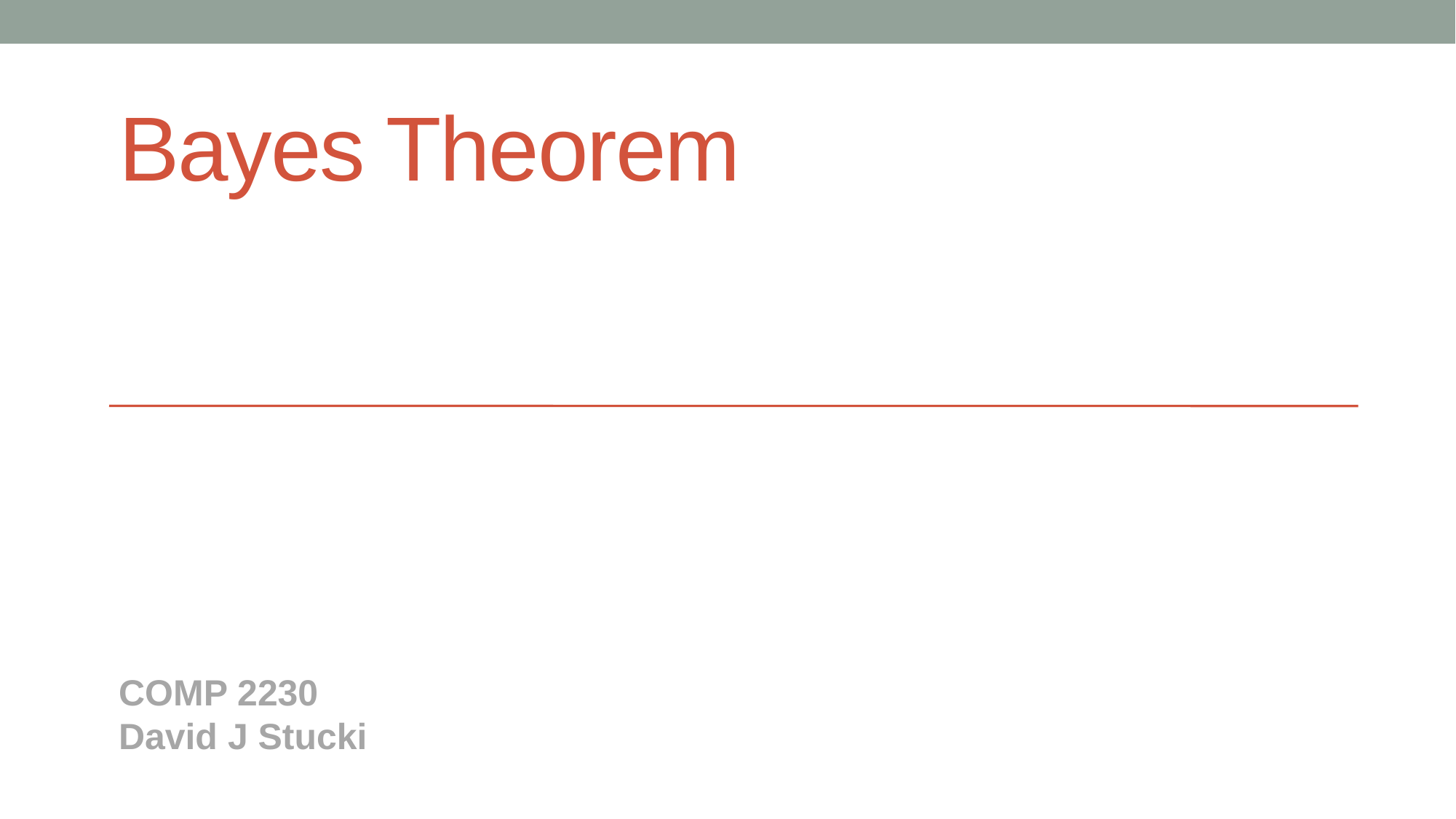

# Bayes Theorem
COMP 2230
David J Stucki